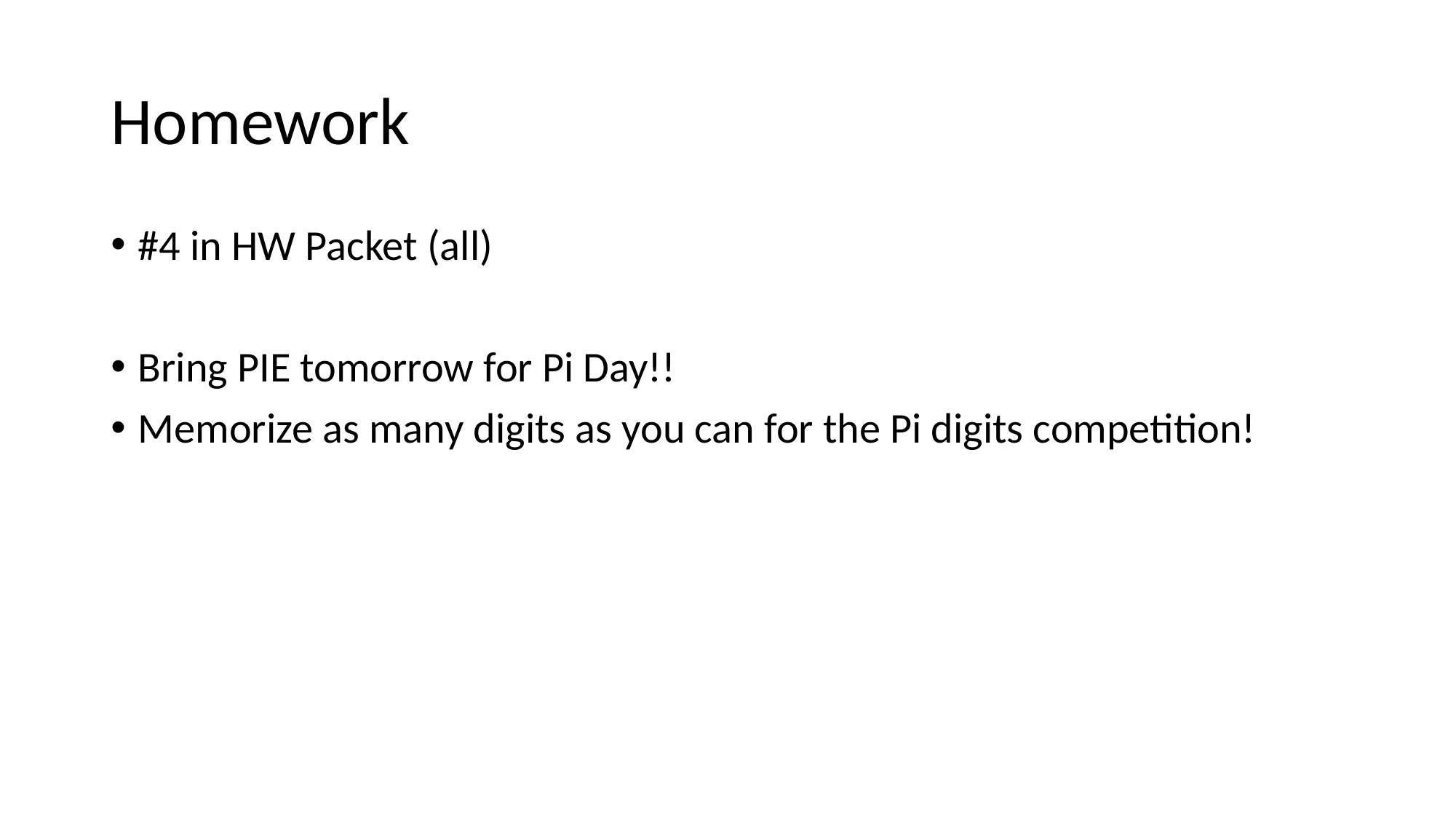

# Homework
#4 in HW Packet (all)

Bring PIE tomorrow for Pi Day!!
Memorize as many digits as you can for the Pi digits competition!